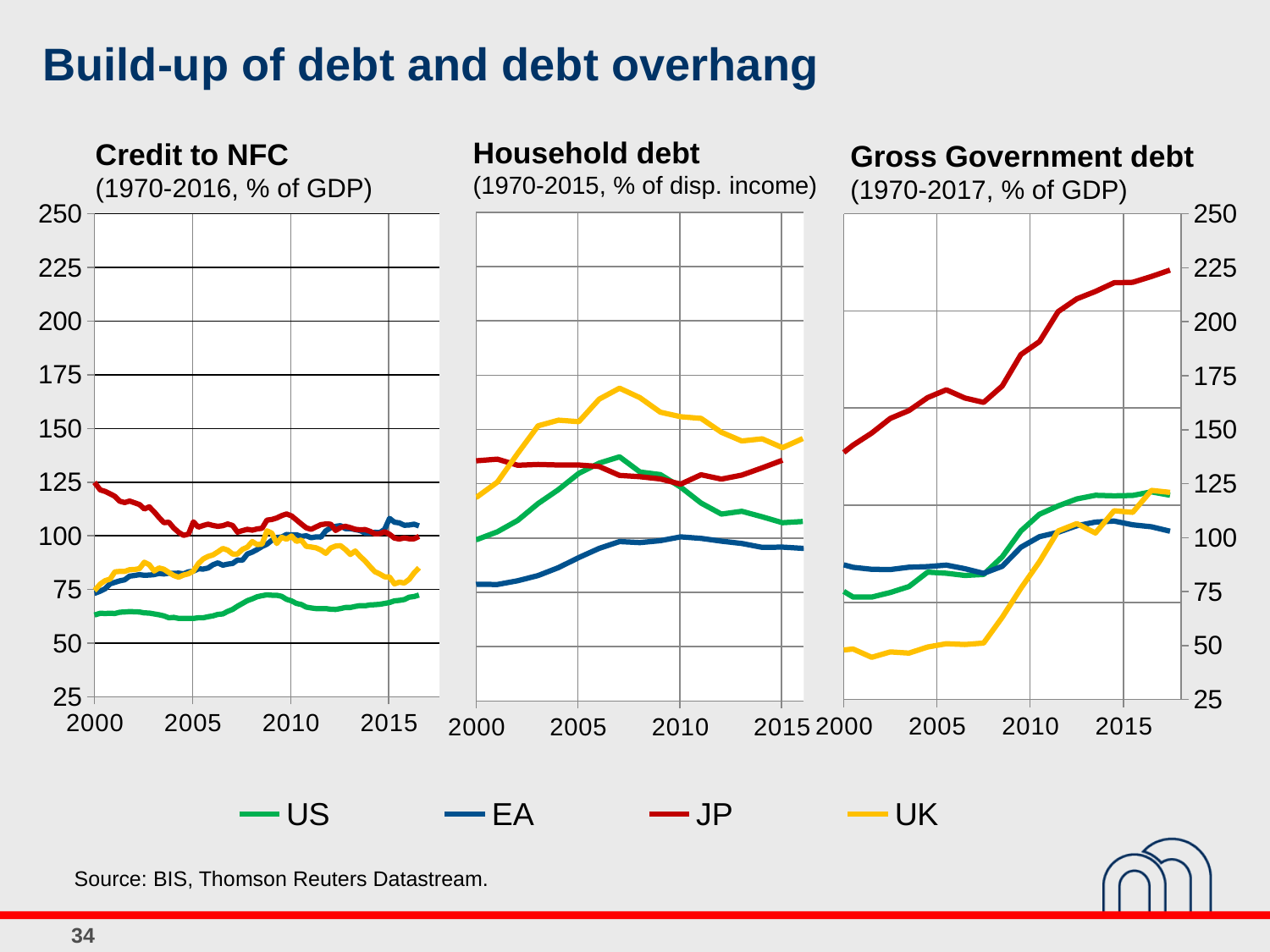

Build-up of debt and debt overhang
Household debt
(1970-2015, % of disp. income)
Credit to NFC
(1970-2016, % of GDP)
Gross Government debt (1970-2017, % of GDP)

### Chart

| Category | US | EA | JP | UK |
|---|---|---|---|---|
| 25628 | 45.8 | None | 93.0 | None |
| 25720 | 46.8 | None | 92.4 | None |
| 25812 | 47.1 | None | 92.6 | None |
| 25903 | 47.6 | None | 94.7 | None |
| 25993 | 47.6 | None | 95.6 | None |
| 26085 | 48.2 | None | 97.5 | None |
| 26177 | 48.3 | None | 100.7 | None |
| 26268 | 48.2 | None | 105.0 | None |
| 26359 | 48.4 | None | 105.8 | None |
| 26451 | 49.0 | None | 106.1 | None |
| 26543 | 49.0 | None | 108.2 | None |
| 26634 | 49.5 | None | 111.1 | None |
| 26724 | 49.8 | None | 110.3 | None |
| 26816 | 50.6 | None | 108.7 | None |
| 26908 | 50.9 | None | 107.9 | None |
| 26999 | 50.9 | None | 106.9 | None |
| 27089 | 51.4 | None | 105.3 | None |
| 27181 | 52.5 | None | 103.0 | None |
| 27273 | 52.7 | None | 101.0 | None |
| 27364 | 53.0 | None | 100.9 | None |
| 27454 | 52.5 | None | 100.2 | None |
| 27546 | 52.3 | None | 100.1 | None |
| 27638 | 51.5 | None | 101.4 | None |
| 27729 | 50.9 | None | 103.5 | None |
| 27820 | 50.1 | None | 102.9 | 29.2 |
| 27912 | 49.9 | None | 102.1 | 29.6 |
| 28004 | 49.5 | None | 102.0 | 29.9 |
| 28095 | 49.6 | None | 102.7 | 31.5 |
| 28185 | 49.9 | None | 101.7 | 29.0 |
| 28277 | 50.3 | None | 100.3 | 29.2 |
| 28369 | 50.0 | None | 99.9 | 28.2 |
| 28460 | 50.3 | None | 100.3 | 28.4 |
| 28550 | 50.5 | None | 98.9 | 28.5 |
| 28642 | 50.7 | None | 97.3 | 28.5 |
| 28734 | 50.4 | None | 96.0 | 27.5 |
| 28825 | 50.3 | None | 96.9 | 26.5 |
| 28915 | 50.1 | None | 95.4 | 26.7 |
| 29007 | 50.8 | None | 94.3 | 27.6 |
| 29099 | 51.0 | None | 95.2 | 26.3 |
| 29190 | 51.1 | None | 96.4 | 25.0 |
| 29281 | 51.3 | None | 96.6 | 28.9 |
| 29373 | 51.2 | None | 96.4 | 28.6 |
| 29465 | 51.3 | None | 96.1 | 28.3 |
| 29556 | 51.5 | None | 96.5 | 28.2 |
| 29646 | 51.3 | None | 95.9 | 28.0 |
| 29738 | 51.6 | None | 95.1 | 26.4 |
| 29830 | 51.6 | None | 96.3 | 27.9 |
| 29921 | 51.7 | None | 98.7 | 31.4 |
| 30011 | 52.4 | None | 99.0 | 31.9 |
| 30103 | 53.2 | None | 99.1 | 33.2 |
| 30195 | 53.9 | None | 100.7 | 32.6 |
| 30286 | 54.0 | None | 102.7 | 33.3 |
| 30376 | 54.7 | None | 103.8 | 33.8 |
| 30468 | 54.8 | None | 103.5 | 33.7 |
| 30560 | 54.7 | None | 104.7 | 32.9 |
| 30651 | 54.9 | None | 106.6 | 32.4 |
| 30742 | 55.2 | None | 107.3 | 33.1 |
| 30834 | 56.0 | None | 106.3 | 33.6 |
| 30926 | 56.3 | None | 108.4 | 33.6 |
| 31017 | 57.4 | None | 109.1 | 36.1 |
| 31107 | 57.6 | None | 110.6 | 37.6 |
| 31199 | 58.3 | None | 109.7 | 36.8 |
| 31291 | 58.3 | None | 110.7 | 35.9 |
| 31382 | 59.2 | None | 112.2 | 35.3 |
| 31472 | 59.6 | None | 112.0 | 36.6 |
| 31564 | 60.6 | None | 111.9 | 36.0 |
| 31656 | 61.2 | None | 113.5 | 36.8 |
| 31747 | 62.4 | None | 116.9 | 38.4 |
| 31837 | 63.0 | None | 117.4 | 39.5 |
| 31929 | 63.4 | None | 123.1 | 39.5 |
| 32021 | 63.6 | None | 125.0 | 40.3 |
| 32112 | 63.9 | None | 126.5 | 39.4 |
| 32203 | 64.2 | None | 125.9 | 41.4 |
| 32295 | 64.7 | None | 126.0 | 43.8 |
| 32387 | 64.5 | None | 127.5 | 44.9 |
| 32478 | 64.9 | None | 130.3 | 45.3 |
| 32568 | 64.9 | None | 130.4 | 48.3 |
| 32660 | 65.0 | None | 131.9 | 50.1 |
| 32752 | 64.4 | None | 134.7 | 51.7 |
| 32843 | 64.4 | None | 136.9 | 52.0 |
| 32933 | 64.5 | None | 140.1 | 57.4 |
| 33025 | 64.2 | None | 138.7 | 58.0 |
| 33117 | 63.7 | None | 139.9 | 57.5 |
| 33208 | 63.1 | None | 141.6 | 58.1 |
| 33298 | 62.5 | None | 140.3 | 59.4 |
| 33390 | 62.1 | None | 139.5 | 60.9 |
| 33482 | 61.1 | None | 140.0 | 60.3 |
| 33573 | 59.7 | None | 141.3 | 57.7 |
| 33664 | 59.2 | None | 140.3 | 58.7 |
| 33756 | 58.3 | None | 140.5 | 57.5 |
| 33848 | 57.3 | None | 141.4 | 57.0 |
| 33939 | 56.3 | None | 143.8 | 59.3 |
| 34029 | 56.0 | None | 143.6 | 59.1 |
| 34121 | 55.9 | None | 144.5 | 59.4 |
| 34213 | 55.6 | None | 145.7 | 60.0 |
| 34304 | 55.3 | None | 147.6 | 61.5 |
| 34394 | 55.6 | None | 146.5 | 60.2 |
| 34486 | 55.5 | None | 145.2 | 57.1 |
| 34578 | 55.1 | None | 146.0 | 56.6 |
| 34669 | 55.0 | None | 147.4 | 56.3 |
| 34759 | 55.3 | None | 146.4 | 56.2 |
| 34851 | 55.7 | None | 144.4 | 56.3 |
| 34943 | 55.5 | None | 144.5 | 56.3 |
| 35034 | 55.7 | None | 144.9 | 59.0 |
| 35125 | 55.9 | None | 143.4 | 58.1 |
| 35217 | 56.0 | None | 141.7 | 59.4 |
| 35309 | 55.8 | None | 140.5 | 58.9 |
| 35400 | 55.4 | None | 141.5 | 59.2 |
| 35490 | 55.6 | None | 138.7 | 58.8 |
| 35582 | 55.9 | None | 137.6 | 60.5 |
| 35674 | 56.3 | None | 136.7 | 62.2 |
| 35765 | 56.6 | None | 139.3 | 61.5 |
| 35855 | 57.5 | None | 137.0 | 62.3 |
| 35947 | 58.6 | None | 135.8 | 63.6 |
| 36039 | 59.1 | None | 136.7 | 66.5 |
| 36130 | 59.7 | None | 131.6 | 67.0 |
| 36220 | 60.7 | 69.2 | 128.5 | 69.0 |
| 36312 | 61.1 | 70.7 | 126.2 | 71.1 |
| 36404 | 62.2 | 71.1 | 125.2 | 71.3 |
| 36495 | 62.4 | 72.9 | 127.3 | 73.0 |
| 36586 | 63.2 | 73.3 | 124.4 | 74.9 |
| 36678 | 63.9 | 74.2 | 121.4 | 77.5 |
| 36770 | 63.8 | 75.3 | 120.7 | 79.1 |
| 36861 | 63.9 | 77.6 | 119.6 | 79.8 |
| 36951 | 63.8 | 78.3 | 118.4 | 83.2 |
| 37043 | 64.4 | 79.0 | 116.1 | 83.4 |
| 37135 | 64.5 | 79.5 | 115.5 | 83.4 |
| 37226 | 64.7 | 81.2 | 116.2 | 84.2 |
| 37316 | 64.6 | 81.5 | 115.4 | 84.3 |
| 37408 | 64.5 | 81.9 | 114.6 | 84.7 |
| 37500 | 64.1 | 81.6 | 112.5 | 87.7 |
| 37591 | 64.0 | 81.7 | 113.5 | 86.5 |
| 37681 | 63.6 | 81.9 | 111.2 | 83.6 |
| 37773 | 63.2 | 82.5 | 108.5 | 85.0 |
| 37865 | 62.7 | 82.2 | 106.1 | 84.4 |
| 37956 | 61.8 | 82.6 | 106.3 | 82.9 |
| 38047 | 62.0 | 82.5 | 103.6 | 81.5 |
| 38139 | 61.5 | 82.6 | 101.6 | 80.7 |
| 38231 | 61.5 | 82.3 | 100.2 | 81.7 |
| 38322 | 61.5 | 83.2 | 100.8 | 82.3 |
| 38412 | 61.5 | 83.5 | 106.5 | 83.6 |
| 38504 | 61.8 | 84.6 | 104.0 | 87.0 |
| 38596 | 61.8 | 84.5 | 104.8 | 89.2 |
| 38687 | 62.3 | 85.0 | 105.4 | 90.4 |
| 38777 | 62.7 | 86.5 | 104.8 | 91.1 |
| 38869 | 63.4 | 87.4 | 104.4 | 92.5 |
| 38961 | 63.6 | 86.3 | 104.7 | 94.1 |
| 39052 | 64.8 | 86.8 | 105.5 | 93.3 |
| 39142 | 65.7 | 87.1 | 104.8 | 91.5 |
| 39234 | 67.2 | 88.7 | 101.7 | 91.5 |
| 39326 | 68.5 | 88.6 | 102.4 | 93.7 |
| 39417 | 69.8 | 91.5 | 103.0 | 94.7 |
| 39508 | 70.6 | 92.4 | 102.6 | 97.3 |
| 39600 | 71.6 | 93.6 | 103.2 | 95.9 |
| 39692 | 72.1 | 95.0 | 103.5 | 96.1 |
| 39783 | 72.5 | 96.1 | 107.3 | 102.3 |
| 39873 | 72.3 | 97.9 | 107.6 | 101.2 |
| 39965 | 72.3 | 99.2 | 108.3 | 96.4 |
| 40057 | 71.8 | 99.4 | 109.4 | 99.3 |
| 40148 | 70.4 | 100.6 | 110.2 | 98.4 |
| 40238 | 69.7 | 100.4 | 109.3 | 99.9 |
| 40330 | 68.5 | 100.5 | 107.4 | 97.4 |
| 40422 | 68.0 | 99.7 | 105.5 | 98.0 |
| 40513 | 66.8 | 100.0 | 103.7 | 95.1 |
| 40603 | 66.4 | 99.1 | 103.0 | 94.8 |
| 40695 | 66.1 | 99.5 | 104.1 | 94.4 |
| 40787 | 66.1 | 99.4 | 105.2 | 93.4 |
| 40878 | 66.1 | 102.3 | 105.5 | 91.8 |
| 40969 | 65.8 | 103.7 | 105.4 | 94.3 |
| 41061 | 65.7 | 104.4 | 102.5 | 95.2 |
| 41153 | 66.1 | 104.7 | 103.8 | 95.4 |
| 41244 | 66.6 | 103.3 | 104.4 | 93.6 |
| 41334 | 66.6 | 103.3 | 103.8 | 91.3 |
| 41426 | 67.1 | 102.9 | 103.0 | 92.9 |
| 41518 | 67.5 | 102.4 | 102.8 | 90.4 |
| 41609 | 67.4 | 101.3 | 102.9 | 88.3 |
| 41699 | 67.8 | 101.2 | 102.1 | 85.7 |
| 41791 | 67.9 | 101.6 | 100.9 | 83.3 |
| 41883 | 68.1 | 101.5 | 101.0 | 82.2 |
| 41974 | 68.5 | 103.0 | 101.9 | 80.9 |
| 42064 | 68.9 | 108.1 | 100.7 | 80.8 |
| 42156 | 69.7 | 106.3 | 98.9 | 77.6 |
| 42248 | 69.9 | 106.0 | 98.5 | 78.4 |
| 42339 | 70.3 | 104.9 | 99.0 | 78.0 |
| 42430 | 71.4 | 105.0 | 98.6 | 79.7 |
| 42522 | 71.7 | 105.4 | 98.6 | 82.7 |
| 42614 | 72.4 | 104.6 | 99.7 | 85.1 |
|  | 72.1 | 104.3 | 101.2 | 83.3 |
|  | 72.8 | 104.5 | 102.4 | 81.8 |
|  | 73.1 | 103.5 | 102.0 | 81.8 |
|  | 73.2 | 102.2 | 103.2 | 83.5 |

### Chart

| Category | US | EA | JP | UK |
|---|---|---|---|---|
| 25569 | 44.7611 | None | 10.3111 | 63.97280000000001 |
| 25934 | 45.361 | None | 11.5498 | 65.87019999999998 |
| 26299 | 43.8706 | None | 15.3655 | 57.7997 |
| 26665 | 41.22960000000001 | None | 14.9182 | 53.0301 |
| 27030 | 40.1392 | None | 11.6108 | 49.6275 |
| 27395 | 43.2669 | None | 18.5733 | 49.8559 |
| 27760 | 43.51830000000001 | None | 24.95039999999998 | 47.7426 |
| 28126 | 42.42820000000001 | None | 29.9263 | 53.6922 |
| 28491 | 41.40550000000001 | None | 37.8932 | 47.2952 |
| 28856 | 40.1481 | None | 42.1073 | 44.5484 |
| 29221 | 40.79360000000001 | None | 46.0651 | 43.71060000000001 |
| 29587 | 39.9909 | None | 51.651 | 41.17120000000001 |
| 29952 | 44.6758 | None | 57.44860000000001 | 44.7494 |
| 30317 | 47.5565 | None | 63.4926 | 44.22920000000001 |
| 30682 | 49.2282 | None | 65.5398 | 44.1792 |
| 31048 | 53.814 | None | 67.82739999999998 | 42.8113 |
| 31413 | 57.22620000000001 | None | 73.394 | 42.2693 |
| 31778 | 58.9682 | None | 75.0849 | 41.2253 |
| 32143 | 59.5264 | None | 71.13219999999998 | 35.9723 |
| 32509 | 59.6651 | None | 65.1545 | 30.7835 |
| 32874 | 61.2569 | None | 62.46 | 27.5621 |
| 33239 | 65.88509999999998 | None | 61.7913 | 27.868 |
| 33604 | 68.1618 | None | 66.07289999999995 | 33.2635 |
| 33970 | 69.6712 | None | 72.19569999999997 | 41.5735 |
| 34335 | 68.9129 | None | 77.2871 | 40.2618 |
| 34700 | 68.3691 | 70.81272 | 84.3512 | 51.7042 |
| 35065 | 67.6457 | 72.72791 | 90.601 | 51.1197 |
| 35431 | 65.2713 | 72.17820999999998 | 99.0544 | 50.7023 |
| 35796 | 62.1278 | 71.77706 | 109.8474 | 51.8584 |
| 36161 | 58.5838 | 70.58508999999998 | 123.4411 | 47.45820000000001 |
| 36526 | 52.76 | 68.05766 | 130.922 | 48.4151 |
| 36892 | 52.7325 | 67.01404 | 137.1487 | 44.5772 |
| 37257 | 55.09300000000001 | 66.88586999999998 | 144.7205 | 47.0785 |
| 37622 | 58.1483 | 68.10253999999995 | 148.7525 | 46.51600000000001 |
| 37987 | 65.55589999999998 | 68.42423 | 155.3996 | 49.3349 |
| 38353 | 64.9996 | 69.18049999999998 | 159.4198 | 50.8608 |
| 38718 | 63.8501 | 67.33312 | 155.173 | 50.4844 |
| 39083 | 64.37989999999998 | 64.94411 | 152.9321 | 51.1747 |
| 39448 | 73.4569 | 68.58005 | 161.3679 | 63.1005 |
| 39814 | 86.7382 | 78.36524 | 177.5533 | 76.5333 |
| 40179 | 95.3922 | 83.82947999999995 | 184.2225 | 88.8674 |
| 40544 | 99.6652 | 86.07370999999995 | 199.6479 | 103.0668 |
| 40909 | 103.2518 | 89.44131 | 206.2321 | 106.5045 |
| 41275 | 105.1296 | 91.33842999999997 | 210.0185 | 102.1295 |
| 41640 | 104.8428 | 91.8423 | 214.5049 | 112.4588 |
| 42005 | 105.0477 | 89.91962 | 214.7423 | 111.739 |
| 42370 | 106.9135 | 88.90424 | 217.7249 | 121.8836 |
| 42736 | 105.1623 | 86.61117 | 221.024 | 120.9531 |

### Chart

| Category | US | EA | JP | UK |
|---|---|---|---|---|
| 25569 | 62.868 | None | 64.37299999999995 | None |
| 25934 | 63.109 | None | 67.634 | None |
| 26299 | 65.054 | None | 69.80899999999998 | None |
| 26665 | 64.796 | None | 70.736 | None |
| 27030 | 64.45 | None | 63.292 | None |
| 27395 | 62.64700000000001 | None | 68.049 | None |
| 27760 | 64.343 | None | 69.67299999999993 | None |
| 28126 | 67.569 | None | 71.464 | None |
| 28491 | 70.363 | None | 76.977 | None |
| 28856 | 72.65499999999999 | 37.576 | 81.018 | None |
| 29221 | 71.388 | 39.311 | 83.753 | None |
| 29587 | 68.896 | 38.60700000000001 | 84.65 | None |
| 29952 | 66.993 | 40.57700000000001 | 87.06 | None |
| 30317 | 68.31800000000001 | 42.13 | 90.35199999999998 | None |
| 30682 | 69.144 | 46.58900000000001 | 94.094 | None |
| 31048 | 76.23500000000001 | 48.616 | 96.631 | None |
| 31413 | 79.911 | 49.181 | 102.336 | None |
| 31778 | 81.793 | 54.024 | 110.064 | None |
| 32143 | 83.19 | 58.66600000000001 | 116.282 | 119.094 |
| 32509 | 84.437 | 60.158 | 123.24 | 121.311 |
| 32874 | 85.57599999999998 | 62.853 | 126.017 | 122.691 |
| 33239 | 87.01 | 64.85299999999998 | 123.641 | 119.674 |
| 33604 | 85.634 | 63.66 | 121.656 | 115.562 |
| 33970 | 87.63299999999998 | 66.60499999999998 | 122.844 | 113.281 |
| 34335 | 89.817 | 67.039 | 127.68 | 113.208 |
| 34700 | 91.12699999999998 | 65.792 | 132.196 | 112.685 |
| 35065 | 92.697 | 68.987 | 134.174 | 110.115 |
| 35431 | 93.62699999999998 | 72.15899999999998 | 133.843 | 110.905 |
| 35796 | 94.465 | 71.453 | 133.925 | 114.562 |
| 36161 | 98.215 | 76.54153270814056 | 134.863 | 117.368 |
| 36526 | 99.304 | 78.7216348383 | 135.584 | 118.91 |
| 36892 | 102.861 | 78.61672406655634 | 136.318 | 125.744 |
| 37257 | 108.133 | 80.33998827194887 | 133.521 | 138.985 |
| 37622 | 115.874 | 82.7193659907406 | 133.896 | 151.66 |
| 37987 | 122.286 | 86.38617382570531 | 133.636 | 154.276 |
| 38353 | 129.795 | 90.99870499674356 | 133.63 | 153.576 |
| 38718 | 134.501 | 95.23109911344731 | 132.943 | 163.964 |
| 39083 | 137.406 | 98.38113131867546 | 128.851 | 168.996 |
| 39448 | 130.422 | 97.89523649500126 | 128.251 | 164.614 |
| 39814 | 129.209 | 98.77580290934804 | 127.214 | 157.948 |
| 40179 | 123.478 | 100.5419687764286 | 124.834 | 155.847 |
| 40544 | 116.11 | 99.8412667538703 | 129.146 | 155.095 |
| 40909 | 111.032 | 98.5464491205919 | 127.158 | 148.696 |
| 41275 | 112.309 | 97.50640404486188 | 128.994 | 144.696 |
| 41640 | 109.772 | 95.69468493150684 | 132.318 | 145.682 |
| 42005 | 107.051 | 95.82557346559207 | 135.855 | 141.624 |
| 42370 | 107.623 | 95.2443266573279 | None | 145.838 |
| 42736 | None | 95.7026632239026 | None | None |
Source: BIS, Thomson Reuters Datastream.